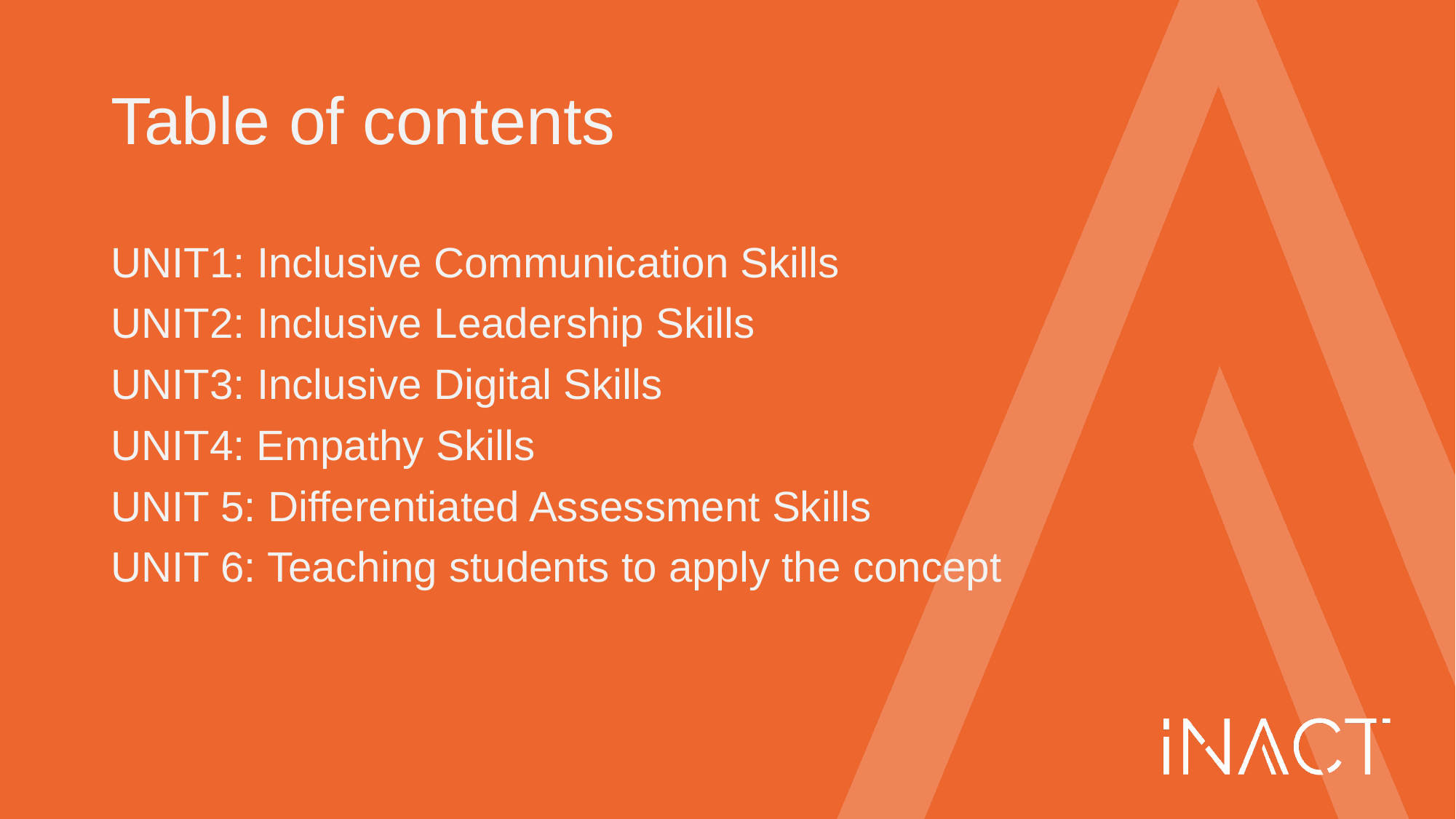

# Table of contents
UNIT1: Inclusive Communication Skills
UNIT2: Inclusive Leadership Skills
UNIT3: Inclusive Digital Skills
UNIT4: Empathy Skills
UNIT 5: Differentiated Assessment Skills
UNIT 6: Teaching students to apply the concept